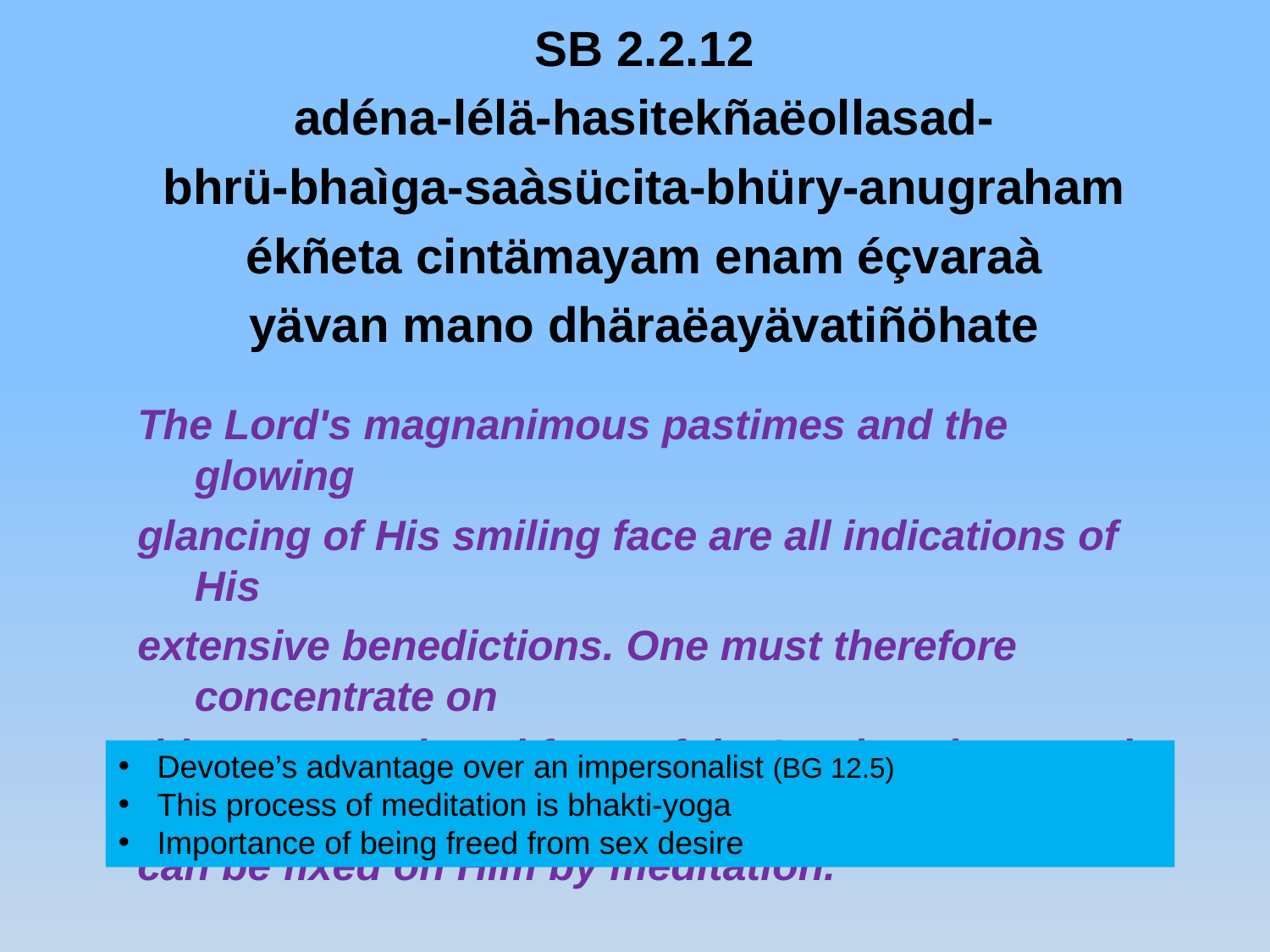

SB 2.2.12
adéna-lélä-hasitekñaëollasad-
bhrü-bhaìga-saàsücita-bhüry-anugraham
ékñeta cintämayam enam éçvaraà
yävan mano dhäraëayävatiñöhate
The Lord's magnanimous pastimes and the glowing
glancing of His smiling face are all indications of  His
extensive benedictions. One must therefore concentrate on
this transcendental form of the Lord, as long as the mind
can be fixed on Him by meditation.
 Devotee’s advantage over an impersonalist (BG 12.5)
 This process of meditation is bhakti-yoga
 Importance of being freed from sex desire